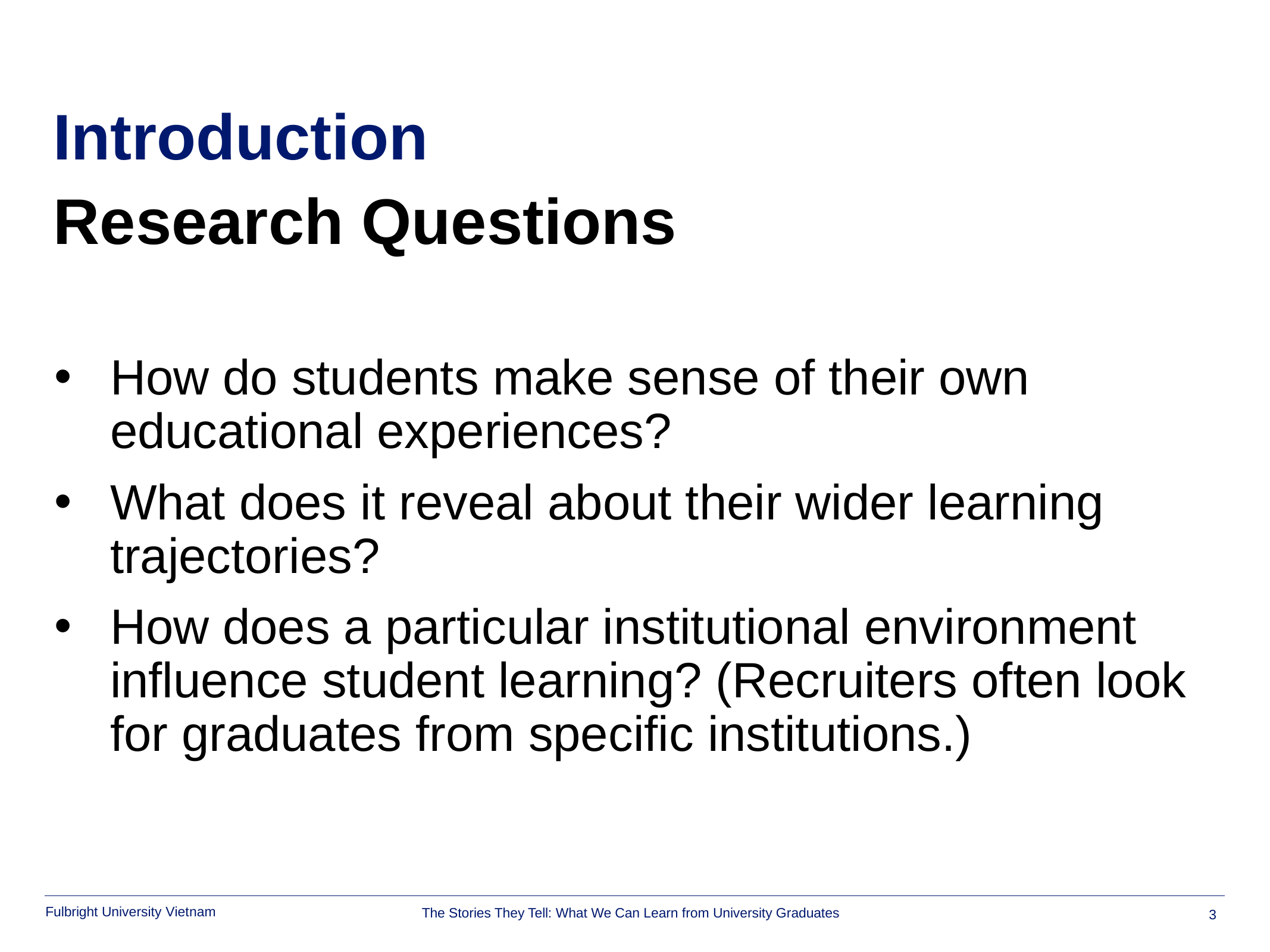

#
Introduction
Research Questions
How do students make sense of their own educational experiences?
What does it reveal about their wider learning trajectories?
How does a particular institutional environment influence student learning? (Recruiters often look for graduates from specific institutions.)
The Stories They Tell: What We Can Learn from University Graduates